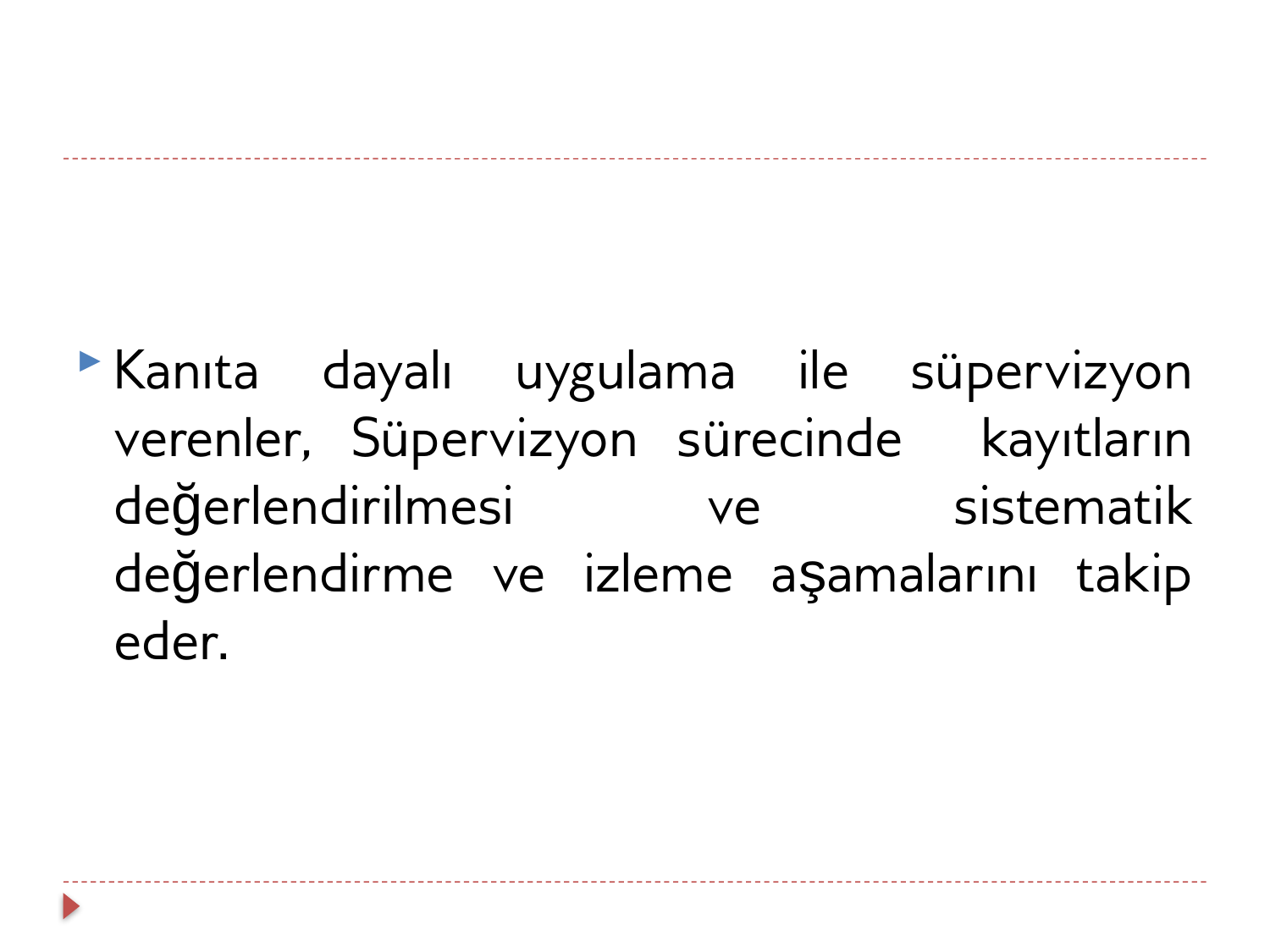

Kanıta dayalı uygulama ile süpervizyon verenler, Süpervizyon sürecinde  kayıtların değerlendirilmesi ve sistematik değerlendirme ve izleme aşamalarını takip eder.